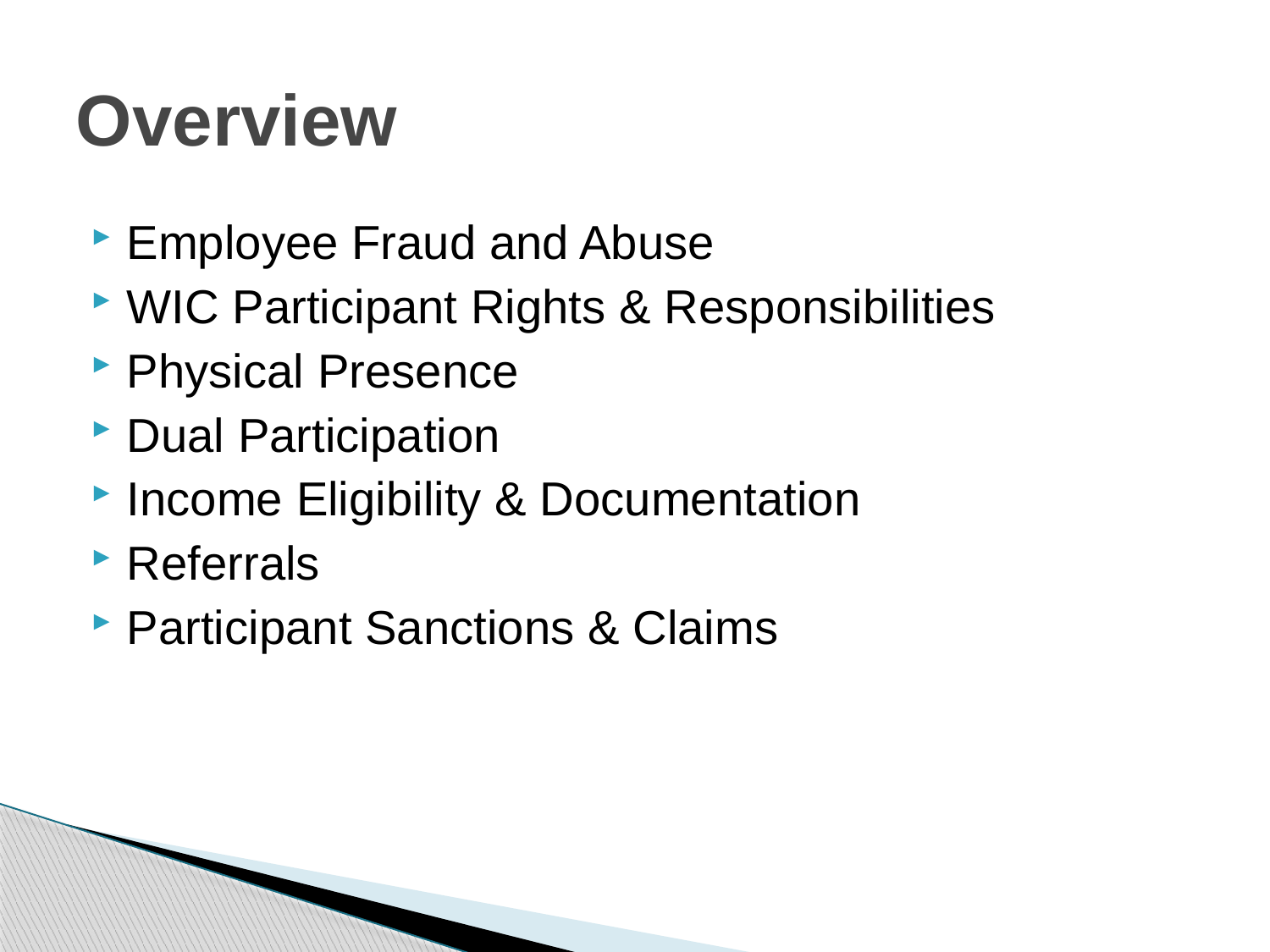

# Overview
Employee Fraud and Abuse
WIC Participant Rights & Responsibilities
Physical Presence
Dual Participation
Income Eligibility & Documentation
Referrals
Participant Sanctions & Claims